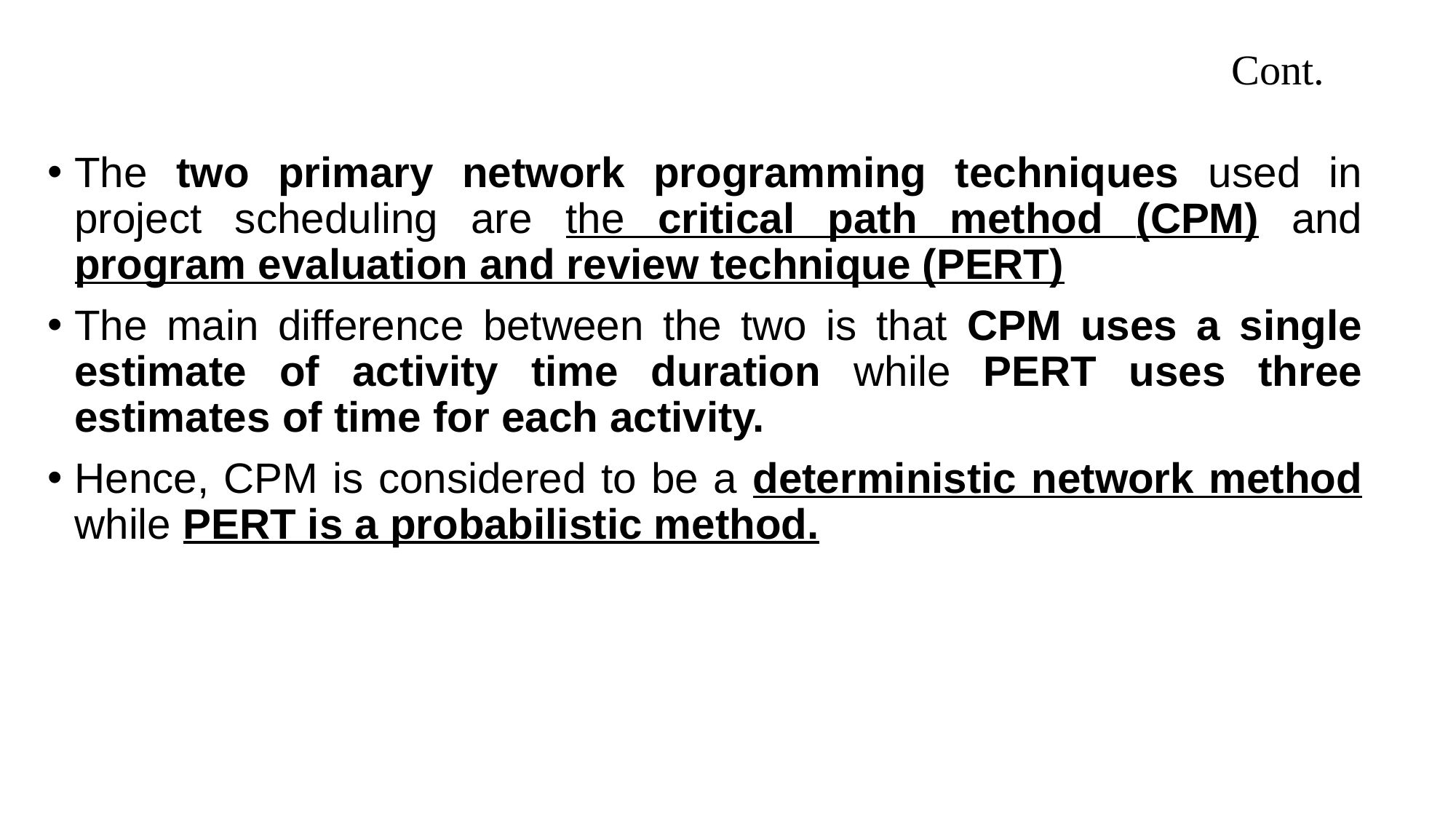

# Cont.
The two primary network programming techniques used in project scheduling are the critical path method (CPM) and program evaluation and review technique (PERT)
The main difference between the two is that CPM uses a single estimate of activity time duration while PERT uses three estimates of time for each activity.
Hence, CPM is considered to be a deterministic network method while PERT is a probabilistic method.